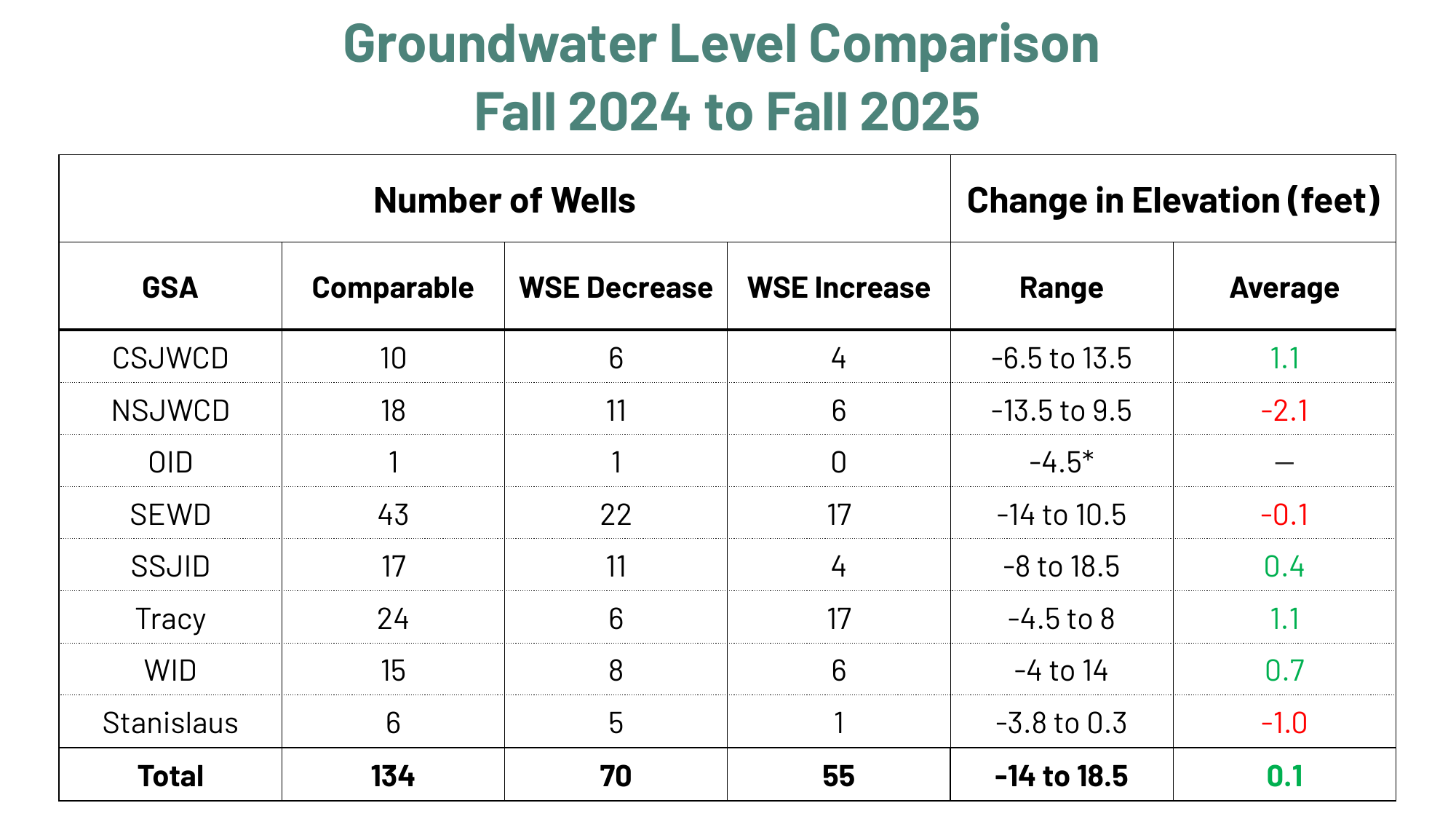

Groundwater Level Comparison
Fall 2024 to Fall 2025
| Number of Wells |  |  |  | Change in Elevation (feet) |  |
| --- | --- | --- | --- | --- | --- |
| GSA | Comparable | WSE Decrease | WSE Increase | Range | Average |
| CSJWCD | 10 | 6 | 4 | -6.5 to 13.5 | 1.1 |
| NSJWCD | 18 | 11 | 6 | -13.5 to 9.5 | -2.1 |
| OID | 1 | 1 | 0 | -4.5\* | -- |
| SEWD | 43 | 22 | 17 | -14 to 10.5 | -0.1 |
| SSJID | 17 | 11 | 4 | -8 to 18.5 | 0.4 |
| Tracy | 24 | 6 | 17 | -4.5 to 8 | 1.1 |
| WID | 15 | 8 | 6 | -4 to 14 | 0.7 |
| Stanislaus | 6 | 5 | 1 | -3.8 to 0.3 | -1.0 |
| Total | 134 | 70 | 55 | -14 to 18.5 | 0.1 |